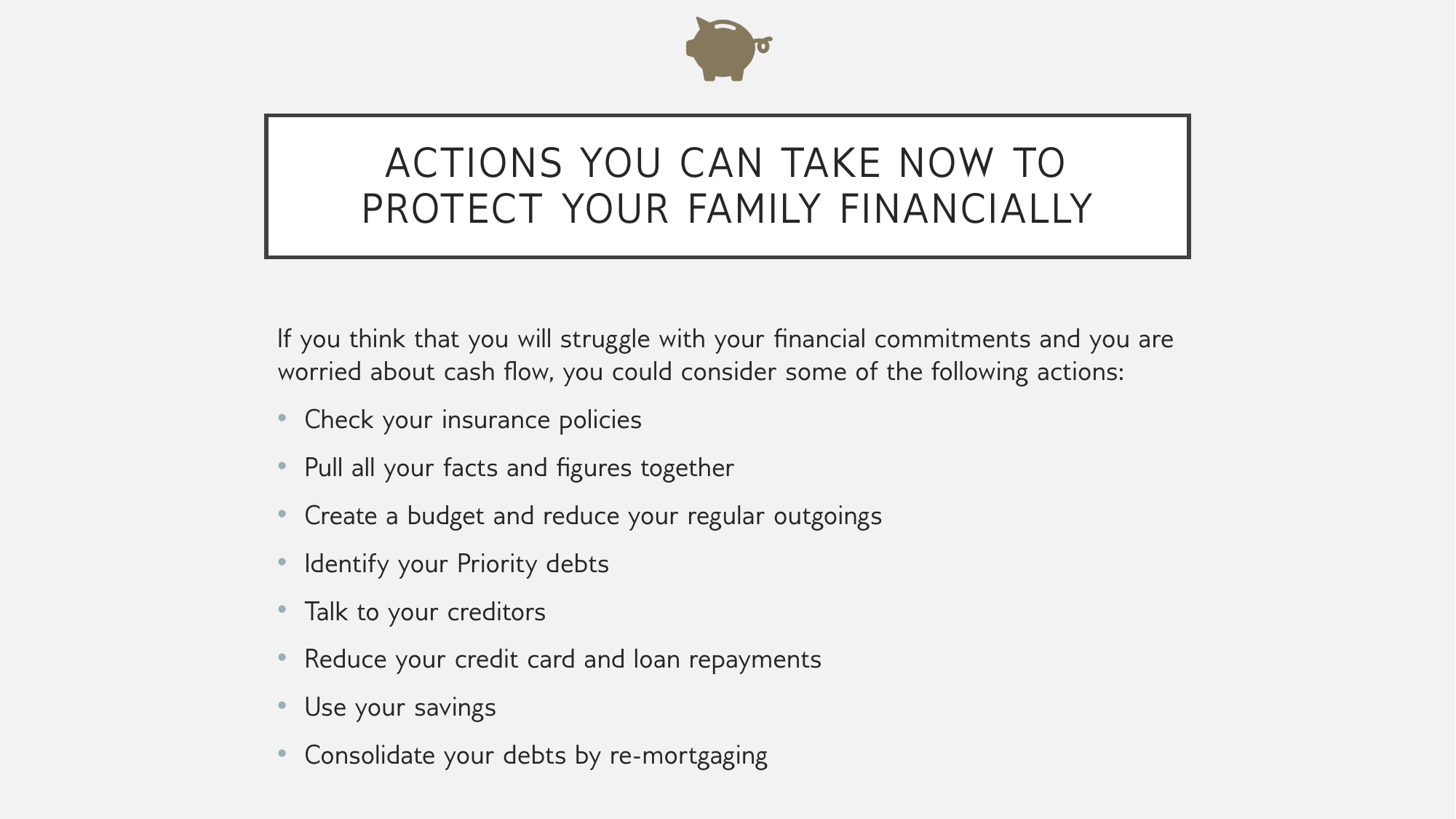

# Actions you can take now to protect your family financially
If you think that you will struggle with your financial commitments and you are worried about cash flow, you could consider some of the following actions:
Check your insurance policies
Pull all your facts and figures together
Create a budget and reduce your regular outgoings
Identify your Priority debts
Talk to your creditors
Reduce your credit card and loan repayments
Use your savings
Consolidate your debts by re-mortgaging